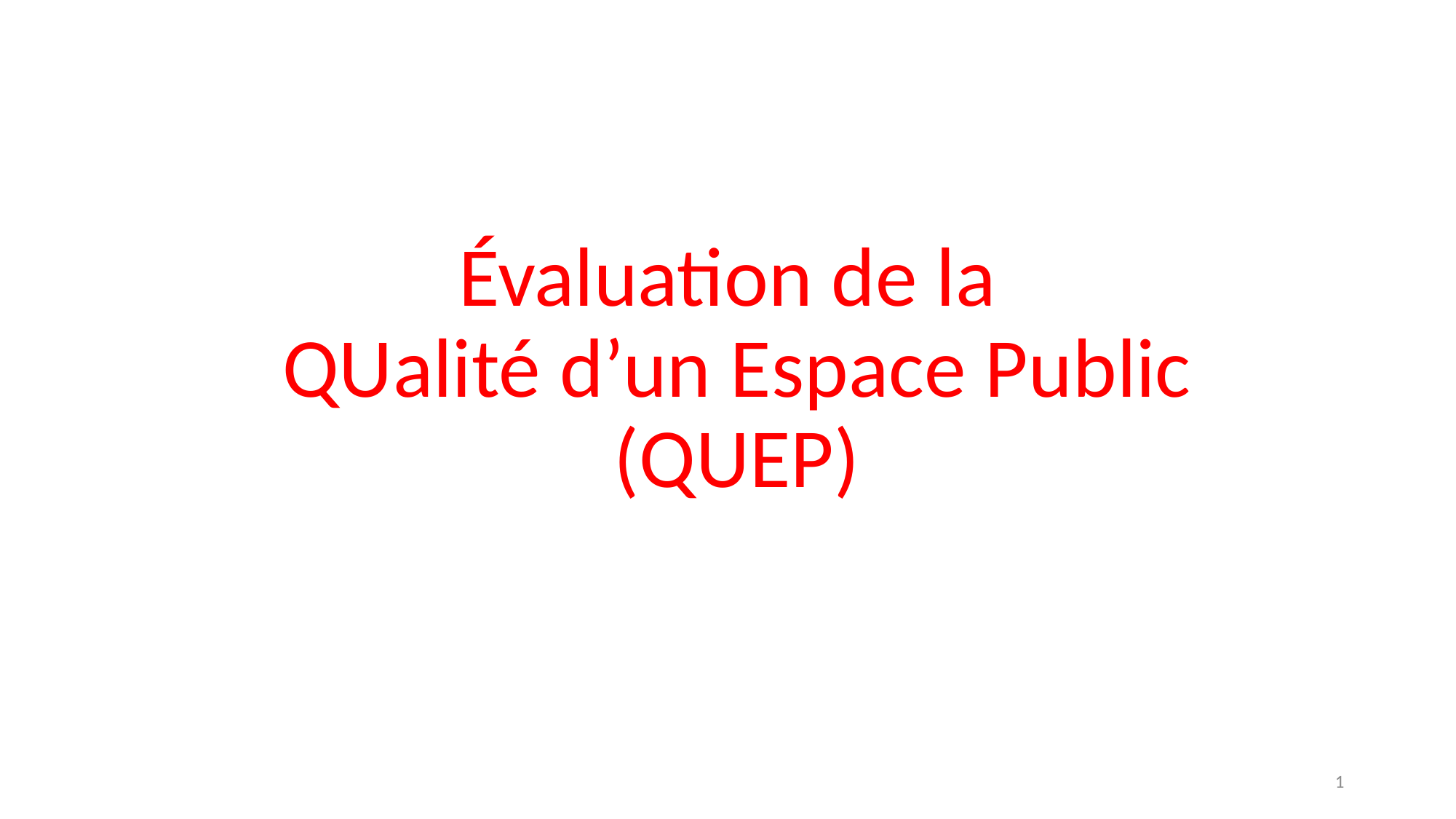

# Évaluation de la QUalité d’un Espace Public (QUEP)
1